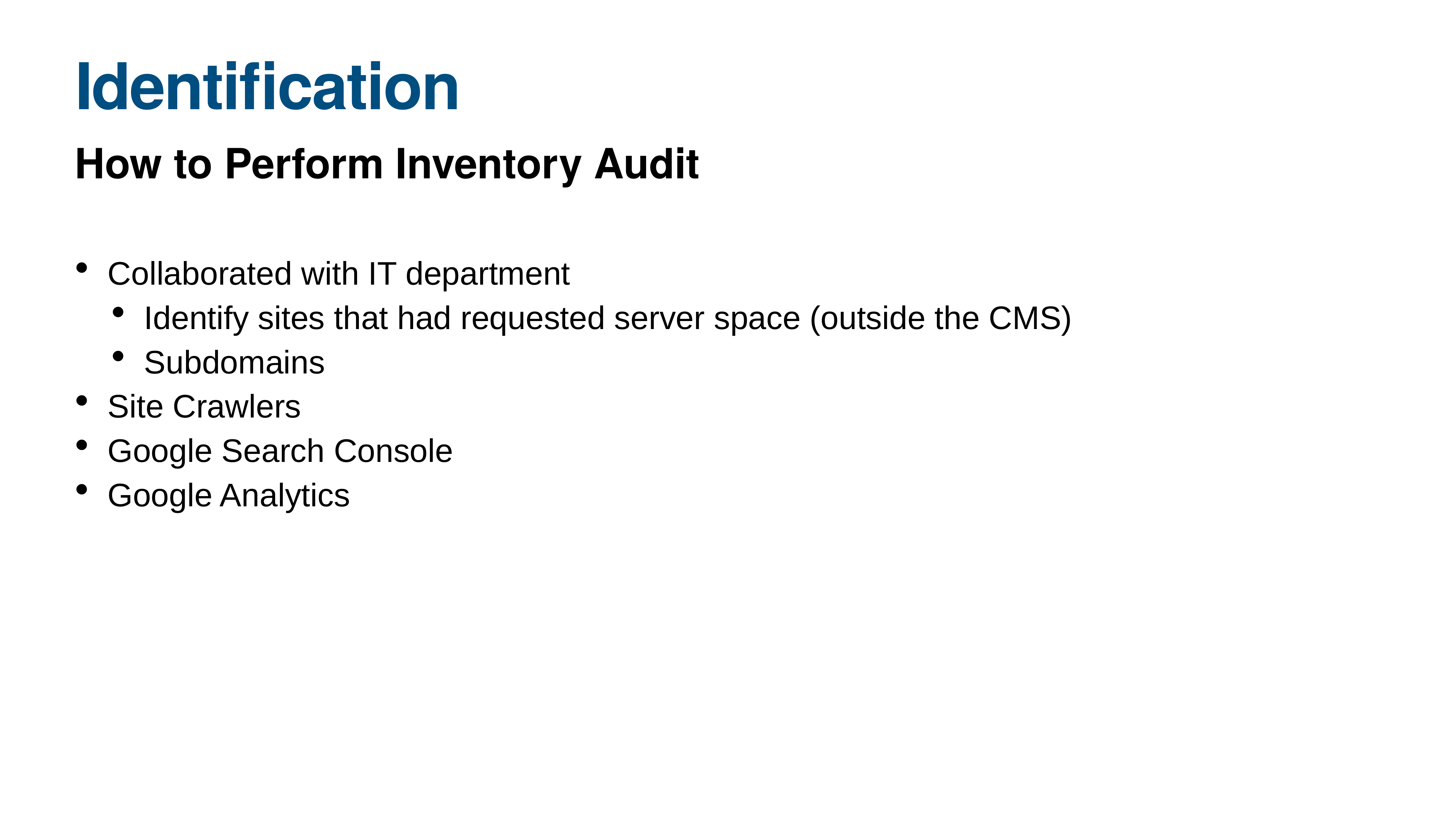

# Identification
How to Perform Inventory Audit
Collaborated with IT department
Identify sites that had requested server space (outside the CMS)
Subdomains
Site Crawlers
Google Search Console
Google Analytics